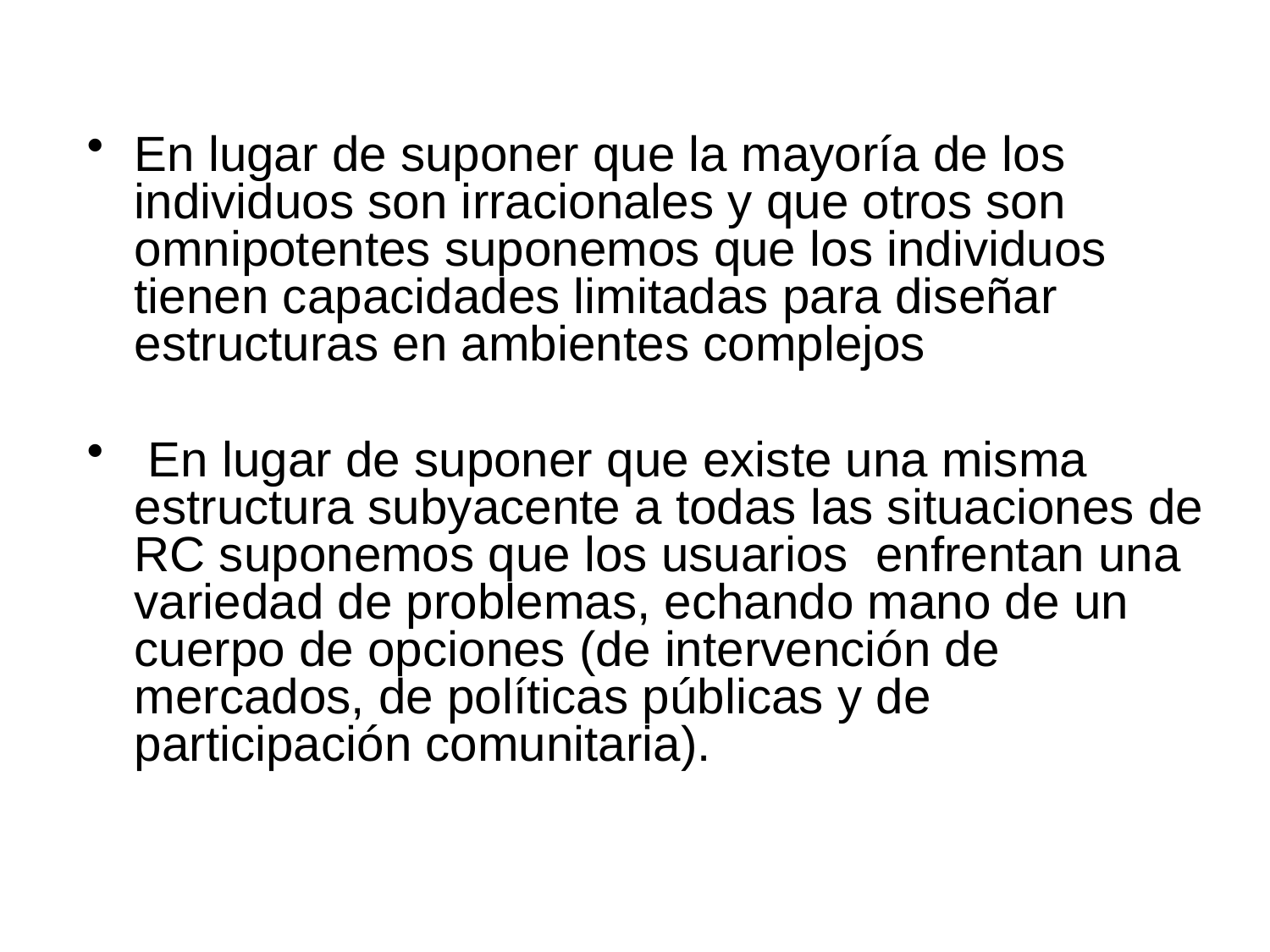

#
En lugar de suponer que la mayoría de los individuos son irracionales y que otros son omnipotentes suponemos que los individuos tienen capacidades limitadas para diseñar estructuras en ambientes complejos
 En lugar de suponer que existe una misma estructura subyacente a todas las situaciones de RC suponemos que los usuarios  enfrentan una variedad de problemas, echando mano de un cuerpo de opciones (de intervención de mercados, de políticas públicas y de participación comunitaria).